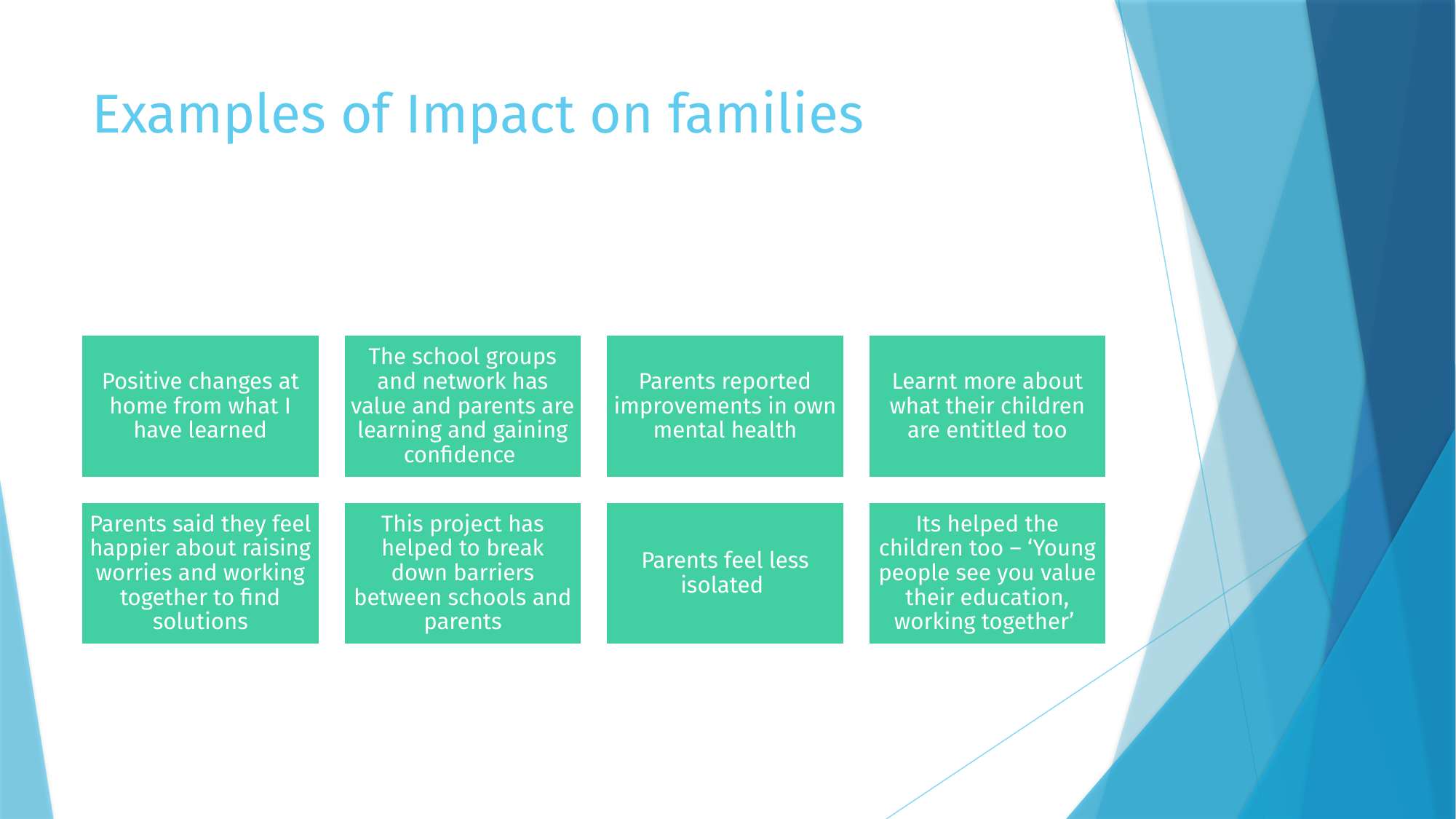

# Examples of Impact on families
Positive changes at home from what I have learned
The school groups and network has value and parents are learning and gaining confidence
Parents reported improvements in own mental health
Learnt more about what their children are entitled too
Parents said they feel happier about raising worries and working together to find solutions
This project has helped to break down barriers between schools and parents
Parents feel less isolated
Its helped the children too – ‘Young people see you value their education, working together’